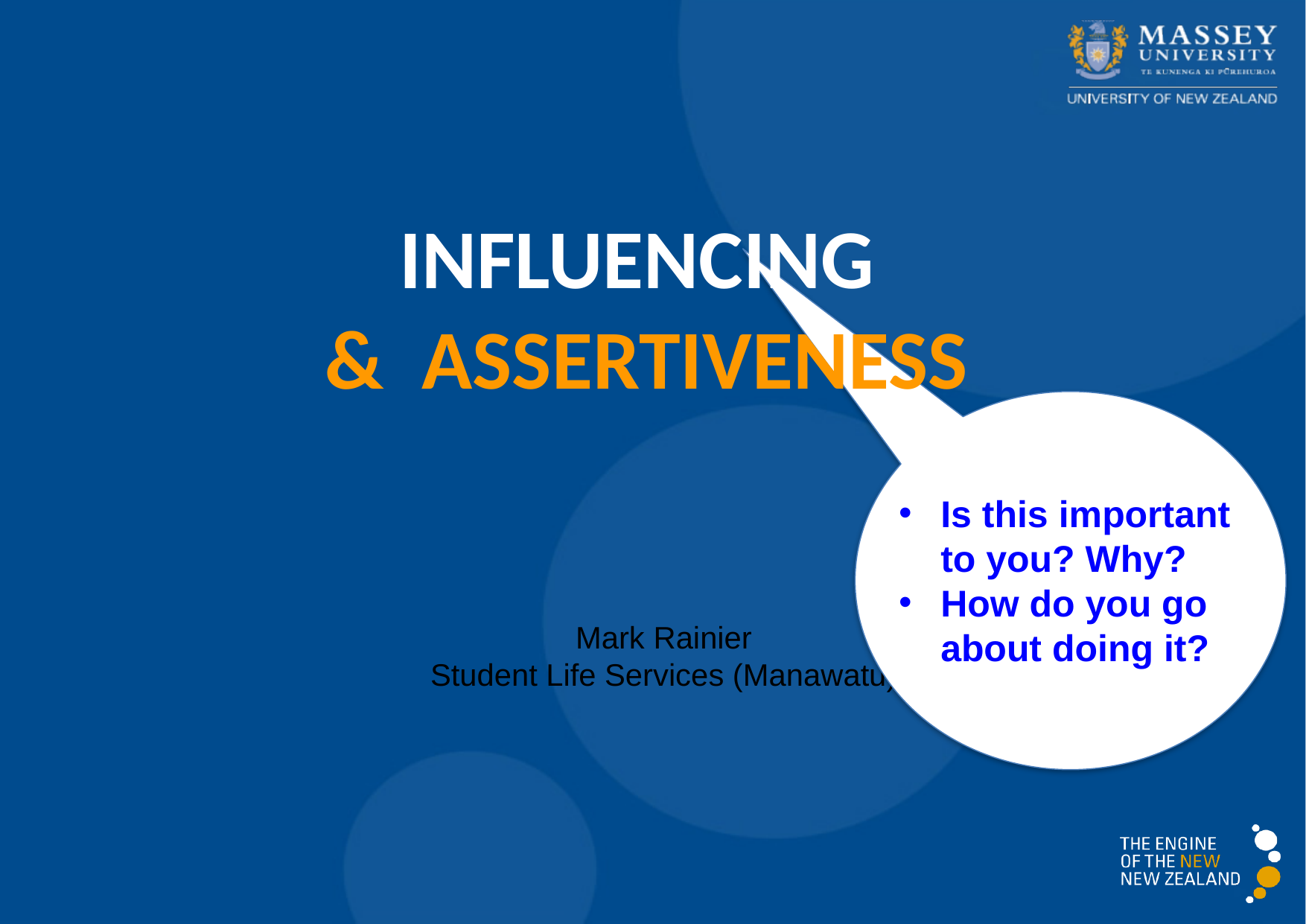

INFLUENCING
&  ASSERTIVENESS

Is this important to you? Why?
How do you go about doing it?
Mark Rainier
Student Life Services (Manawatu)